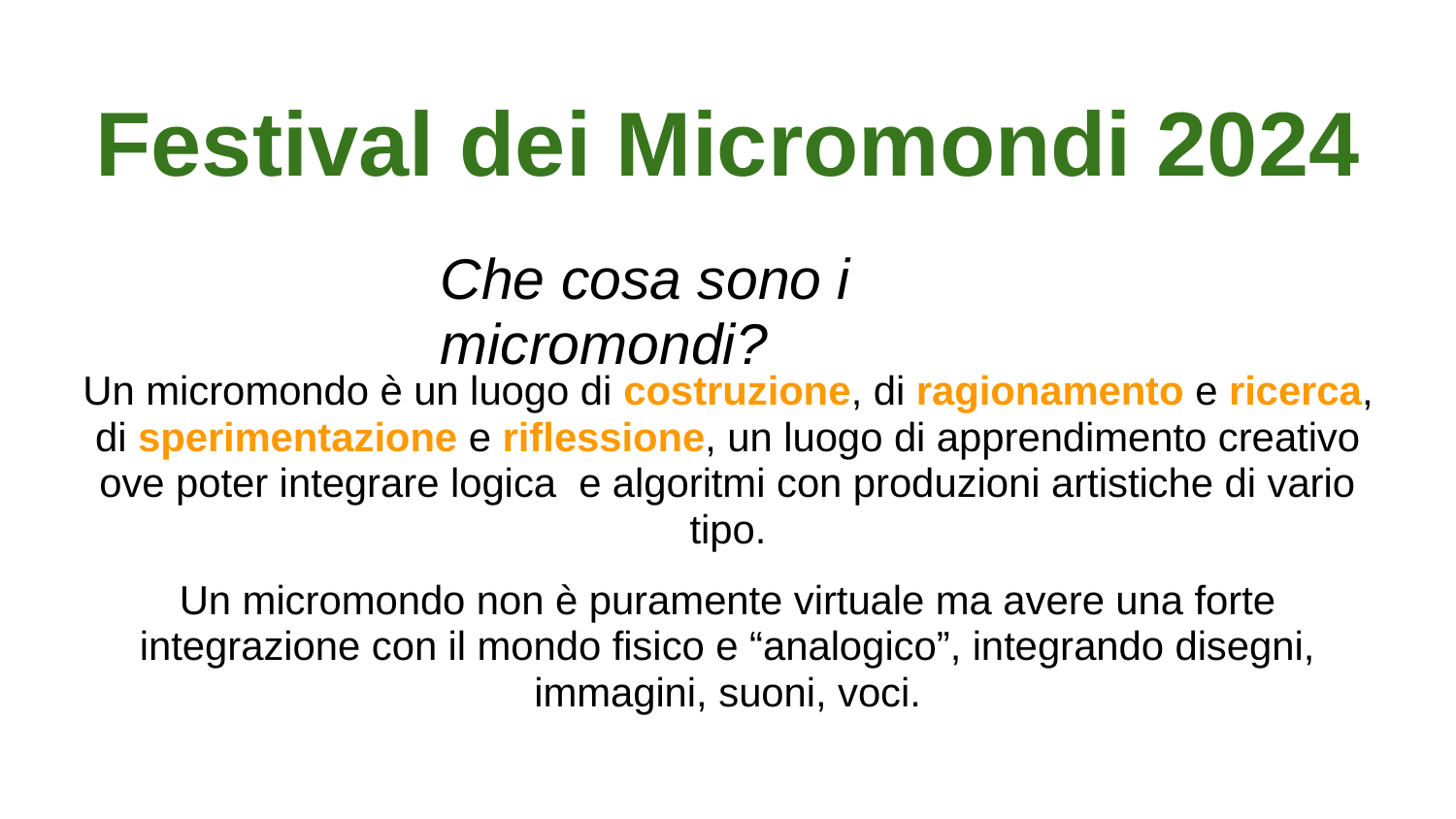

# Festival dei Micromondi 2024
Che cosa sono i micromondi?
Un micromondo è un luogo di costruzione, di ragionamento e ricerca, di sperimentazione e riflessione, un luogo di apprendimento creativo ove poter integrare logica  e algoritmi con produzioni artistiche di vario tipo.
Un micromondo non è puramente virtuale ma avere una forte integrazione con il mondo fisico e “analogico”, integrando disegni, immagini, suoni, voci.